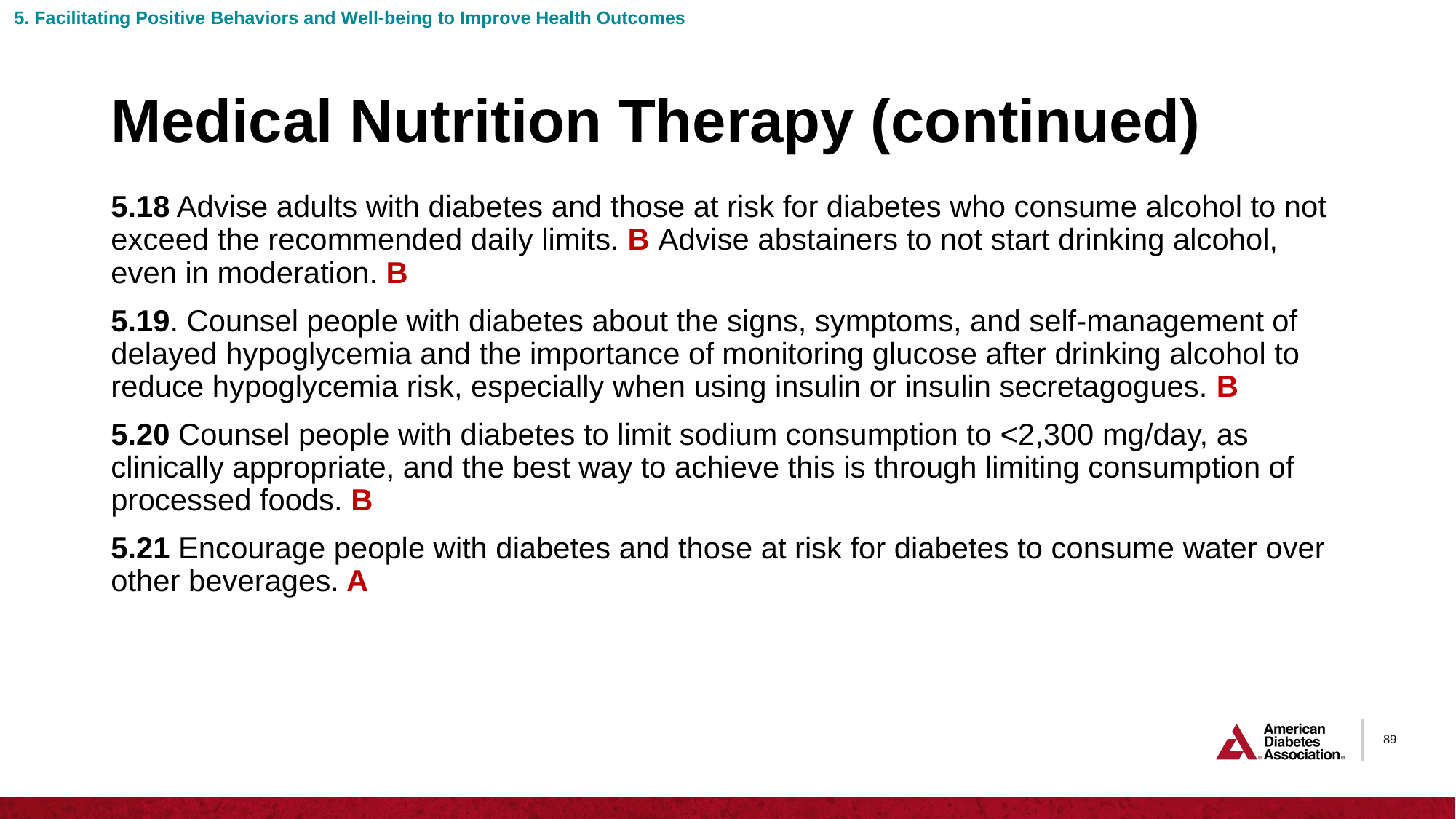

5. Facilitating Positive Behaviors and Well-being to Improve Health Outcomes
# Medical Nutrition Therapy (continued)
5.18 Advise adults with diabetes and those at risk for diabetes who consume alcohol to not exceed the recommended daily limits. B Advise abstainers to not start drinking alcohol, even in moderation. B
5.19. Counsel people with diabetes about the signs, symptoms, and self-management of delayed hypoglycemia and the importance of monitoring glucose after drinking alcohol to reduce hypoglycemia risk, especially when using insulin or insulin secretagogues. B
5.20 Counsel people with diabetes to limit sodium consumption to <2,300 mg/day, as clinically appropriate, and the best way to achieve this is through limiting consumption of processed foods. B
5.21 Encourage people with diabetes and those at risk for diabetes to consume water over other beverages. A

89